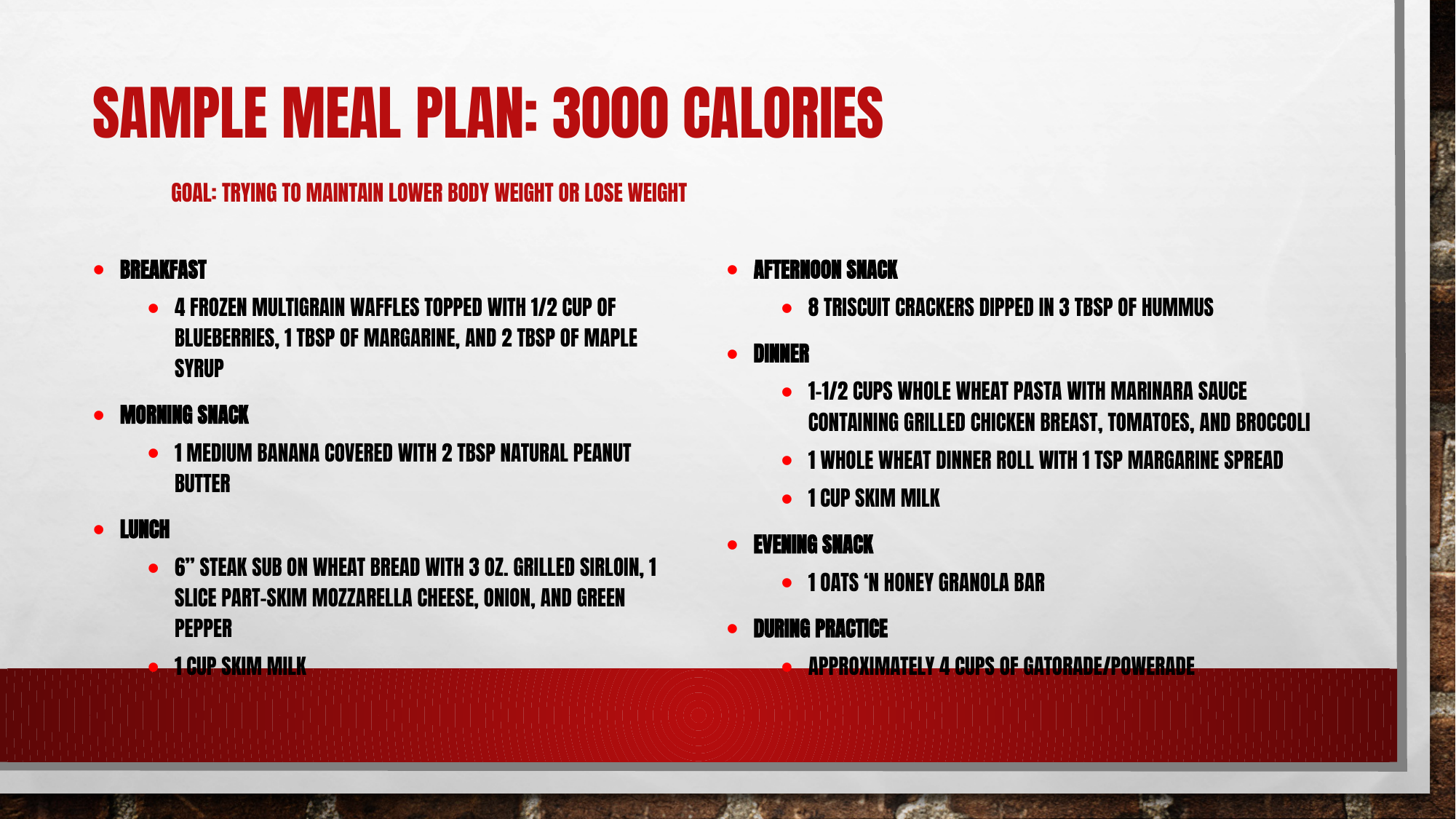

# Sample Meal Plan: 3000 calories goal: Trying to maintain lower body weight or lose weight
Breakfast
4 frozen multigrain waffles topped with 1/2 cup of blueberries, 1 Tbsp of margarine, and 2 Tbsp of maple syrup
Morning Snack
1 medium banana covered with 2 Tbsp natural peanut butter
Lunch
6” steak sub on wheat bread with 3 oz. grilled sirloin, 1 slice part-skim mozzarella cheese, onion, and green pepper
1 cup skim milk
Afternoon Snack
8 triscuit crackers dipped in 3 Tbsp of hummus
Dinner
1-1/2 cups whole wheat pasta with marinara sauce containing grilled chicken breast, tomatoes, and broccoli
1 whole wheat dinner roll with 1 tsp margarine spread
1 cup skim milk
Evening Snack
1 Oats ‘N Honey granola bar
During Practice
Approximately 4 cups of Gatorade/Powerade